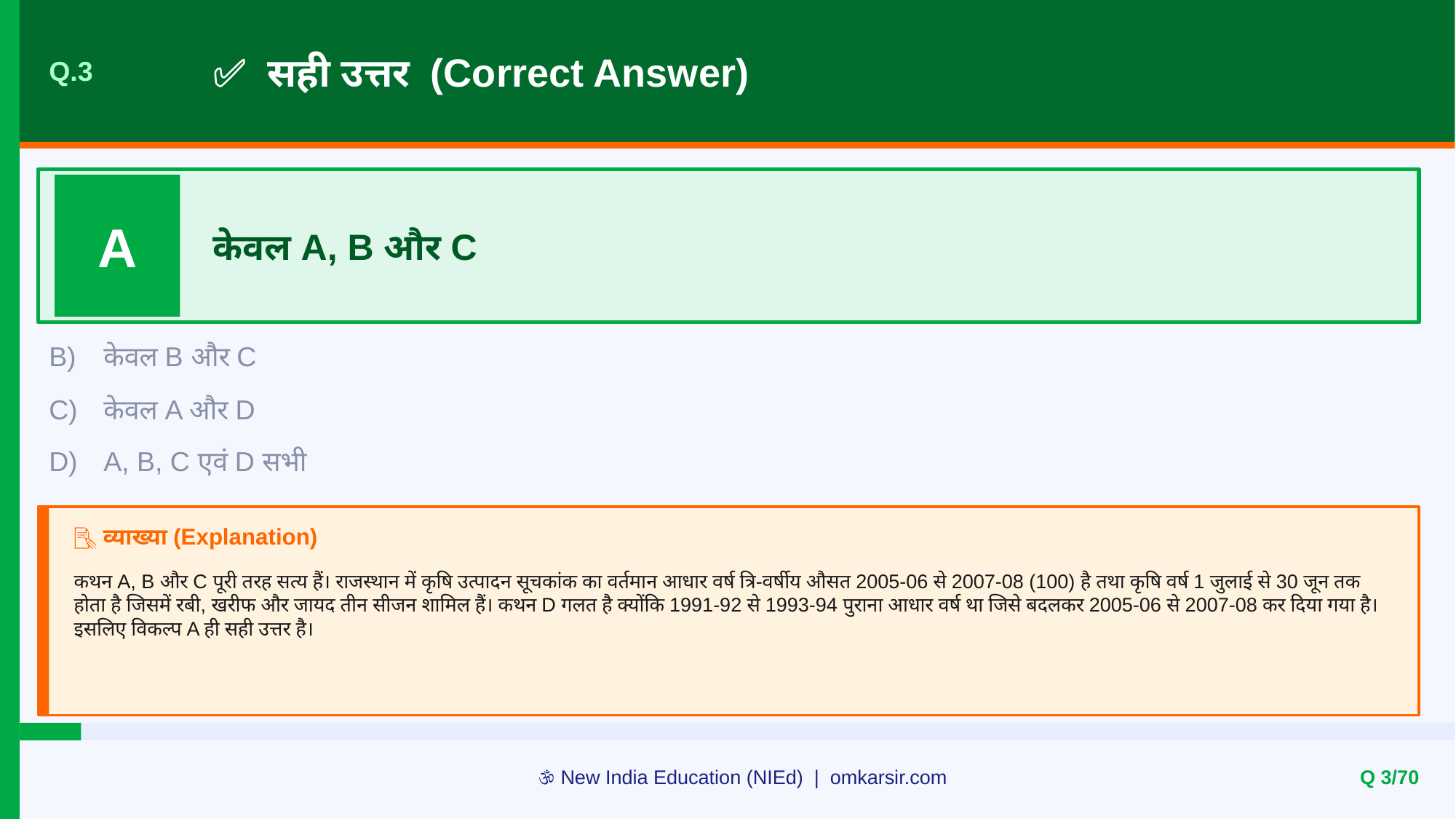

✅  सही उत्तर  (Correct Answer)
Q.3

A
केवल A, B और C
B)
केवल B और C
C)
केवल A और D
D)
A, B, C एवं D सभी

📝 व्याख्या (Explanation)
कथन A, B और C पूरी तरह सत्य हैं। राजस्थान में कृषि उत्पादन सूचकांक का वर्तमान आधार वर्ष त्रि-वर्षीय औसत 2005-06 से 2007-08 (100) है तथा कृषि वर्ष 1 जुलाई से 30 जून तक होता है जिसमें रबी, खरीफ और जायद तीन सीजन शामिल हैं। कथन D गलत है क्योंकि 1991-92 से 1993-94 पुराना आधार वर्ष था जिसे बदलकर 2005-06 से 2007-08 कर दिया गया है। इसलिए विकल्प A ही सही उत्तर है।

🕉️ New India Education (NIEd)  |  omkarsir.com
Q 3/70